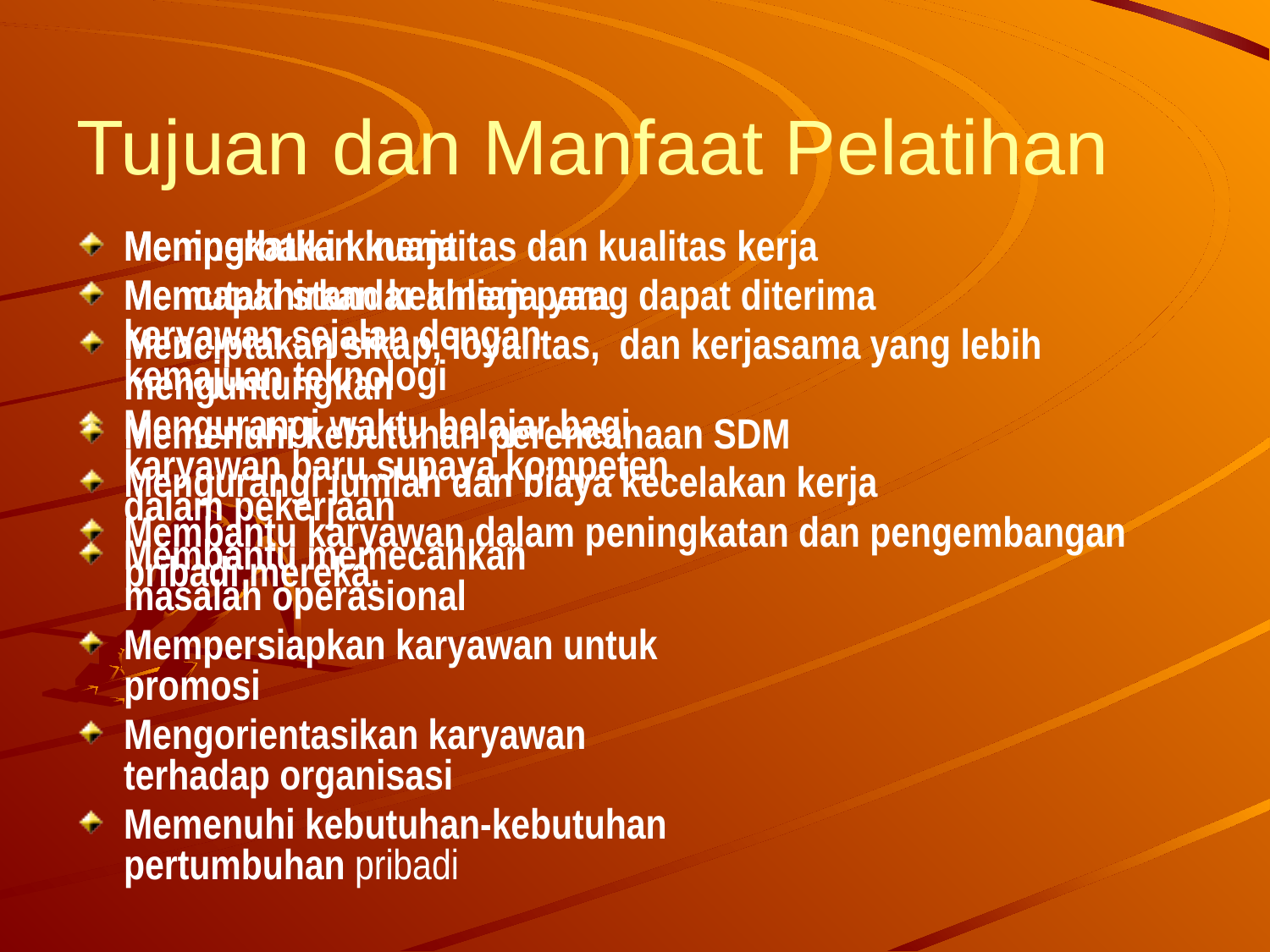

# Tujuan dan Manfaat Pelatihan
Memperbaiki kinerja
Memutakhirkan keahlian para karyawan sejalan dengan kemajuan teknologi
Mengurangi waktu belajar bagi karyawan baru supaya kompeten dalam pekerjaan
Membantu memecahkan masalah operasional
Mempersiapkan karyawan untuk promosi
Mengorientasikan karyawan terhadap organisasi
Memenuhi kebutuhan-kebutuhan pertumbuhan pribadi
Meningkatkan kuantitas dan kualitas kerja
Mencapai standar kinerja yang dapat diterima
Menciptakan sikap, loyalitas,  dan kerjasama yang lebih menguntungkan
Memenuhi kebutuhan perencanaan SDM
Mengurangi jumlah dan biaya kecelakan kerja
Membantu karyawan dalam peningkatan dan pengembangan pribadi mereka.